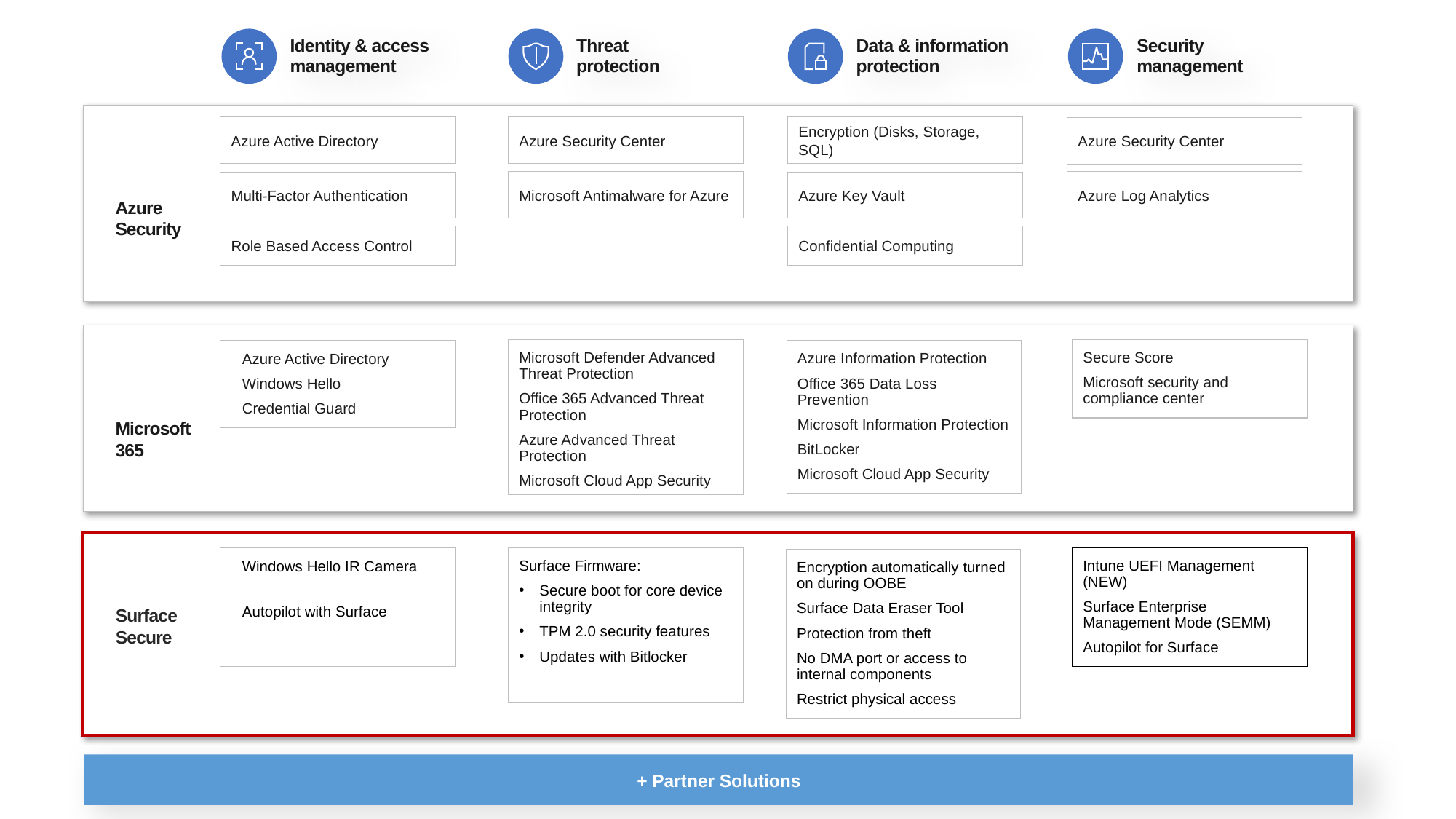

Identity & access management
Threat
protection
Data & information protection
Security
management

Azure Active Directory
Azure Security Center
Encryption (Disks, Storage, SQL)
Azure Security Center
Microsoft Antimalware for Azure
Azure Log Analytics
Multi-Factor Authentication
Azure Key Vault
Azure Security
Role Based Access Control
Confidential Computing

Azure Information Protection
Office 365 Data Loss Prevention
Microsoft Information Protection
BitLocker
Microsoft Cloud App Security
Azure Active Directory
Windows Hello
Credential Guard
Microsoft Defender Advanced Threat Protection
Office 365 Advanced Threat Protection
Azure Advanced Threat Protection
Microsoft Cloud App Security
Secure Score
Microsoft security and compliance center
Microsoft 365

Surface Firmware:
Secure boot for core device integrity
TPM 2.0 security features
Updates with Bitlocker
Intune UEFI Management (NEW)
Surface Enterprise Management Mode (SEMM)
Autopilot for Surface
Encryption automatically turned on during OOBE
Surface Data Eraser Tool
Protection from theft
No DMA port or access to internal components
Restrict physical access
Surface Secure
Windows Hello IR Camera
Autopilot with Surface

+ Partner Solutions